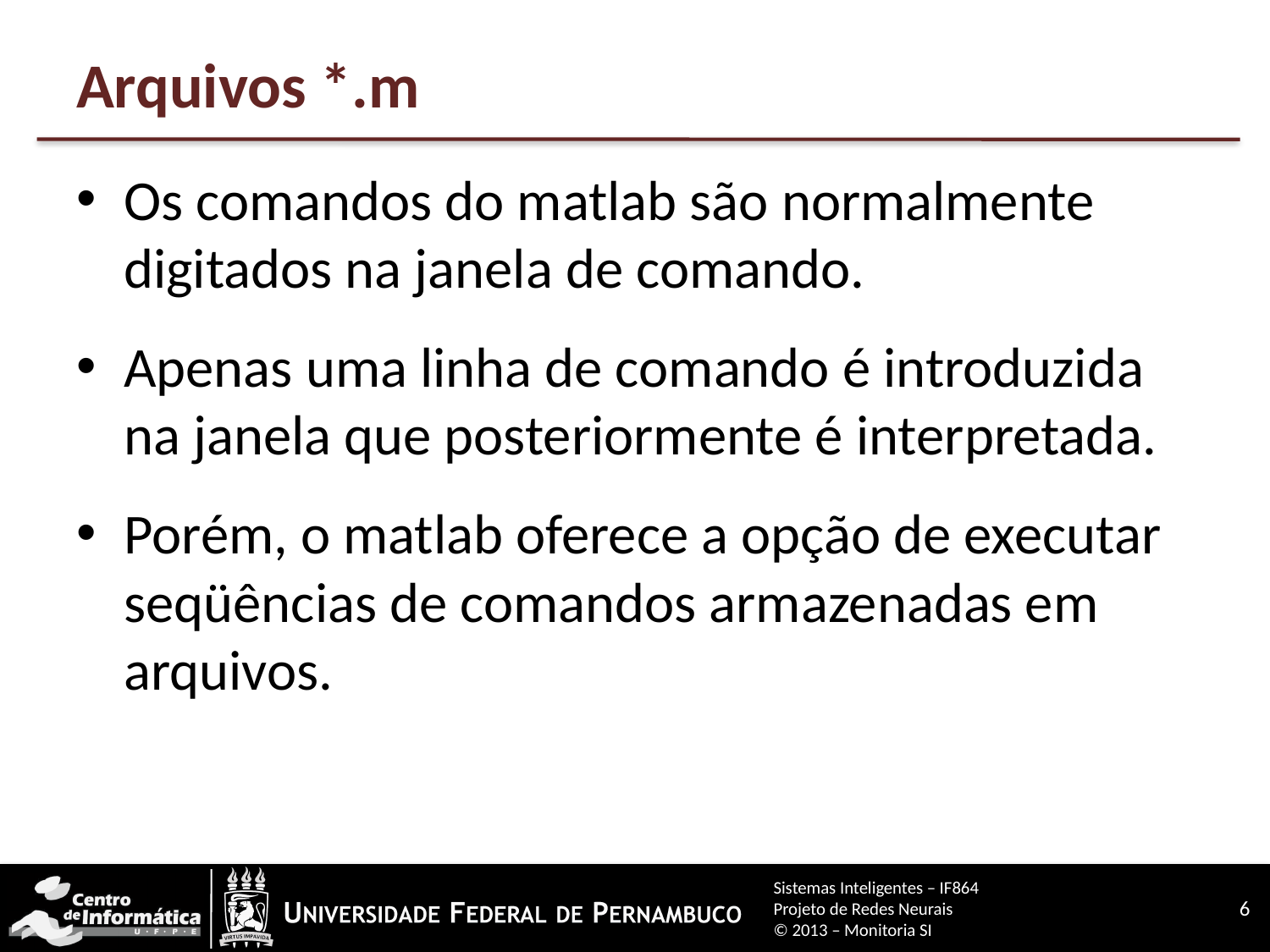

# Arquivos *.m
Os comandos do matlab são normalmente digitados na janela de comando.
Apenas uma linha de comando é introduzida na janela que posteriormente é interpretada.
Porém, o matlab oferece a opção de executar seqüências de comandos armazenadas em arquivos.

Sistemas Inteligentes – IF864
Projeto de Redes Neurais
© 2013 – Monitoria SI
6